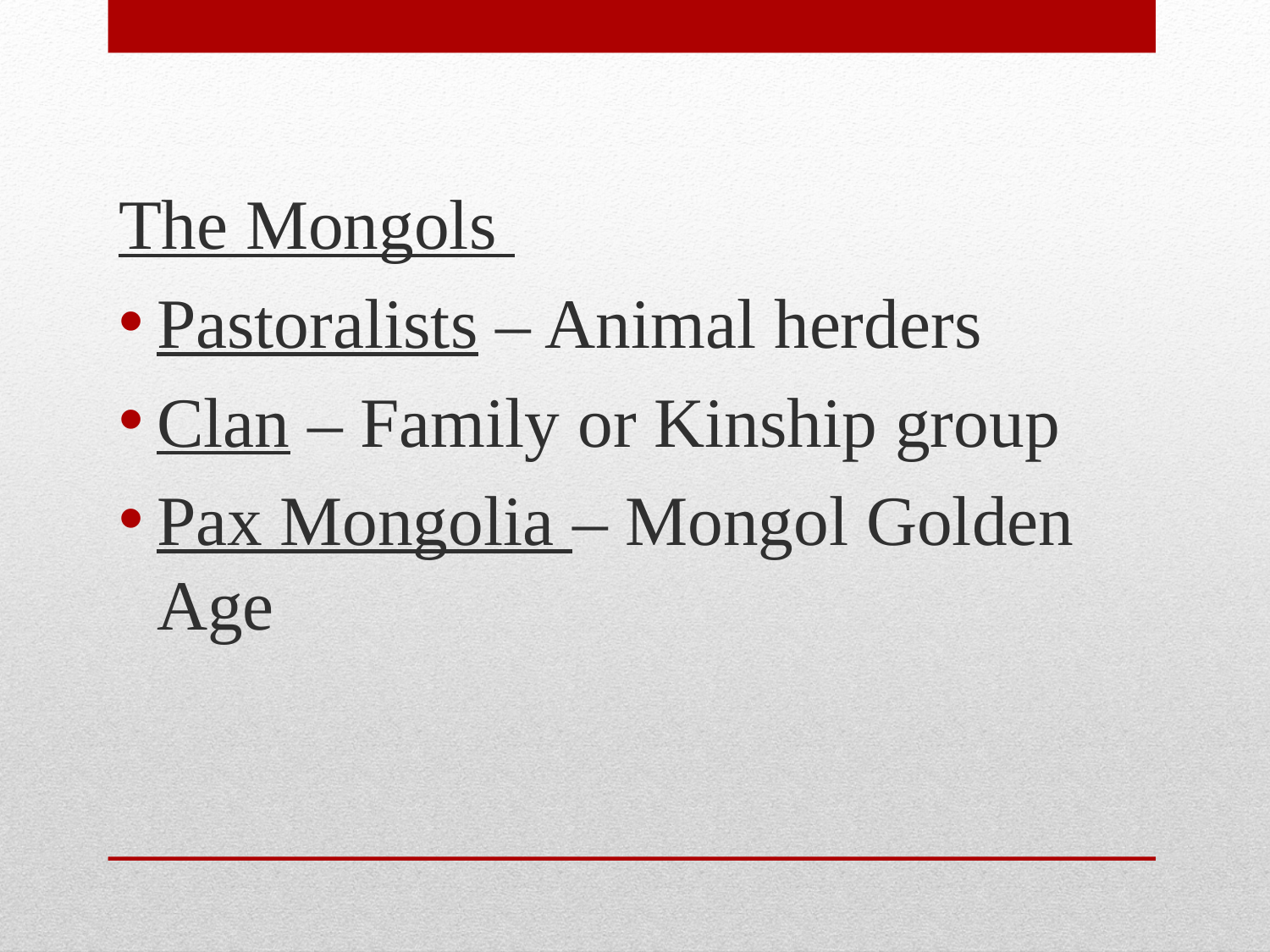

The Mongols
Pastoralists – Animal herders
Clan – Family or Kinship group
Pax Mongolia – Mongol Golden Age